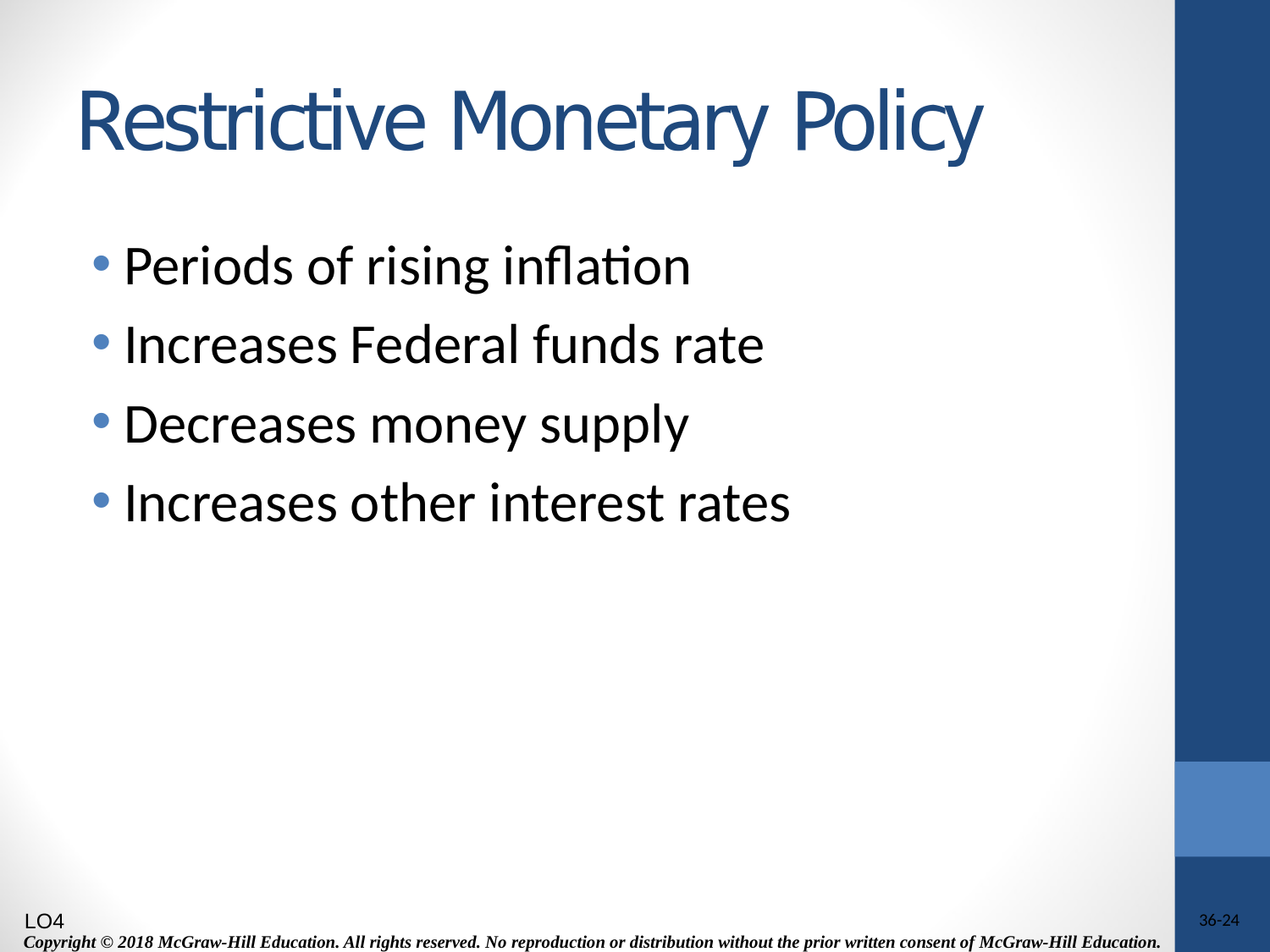

# Restrictive Monetary Policy
Periods of rising inflation
Increases Federal funds rate
Decreases money supply
Increases other interest rates
LO4